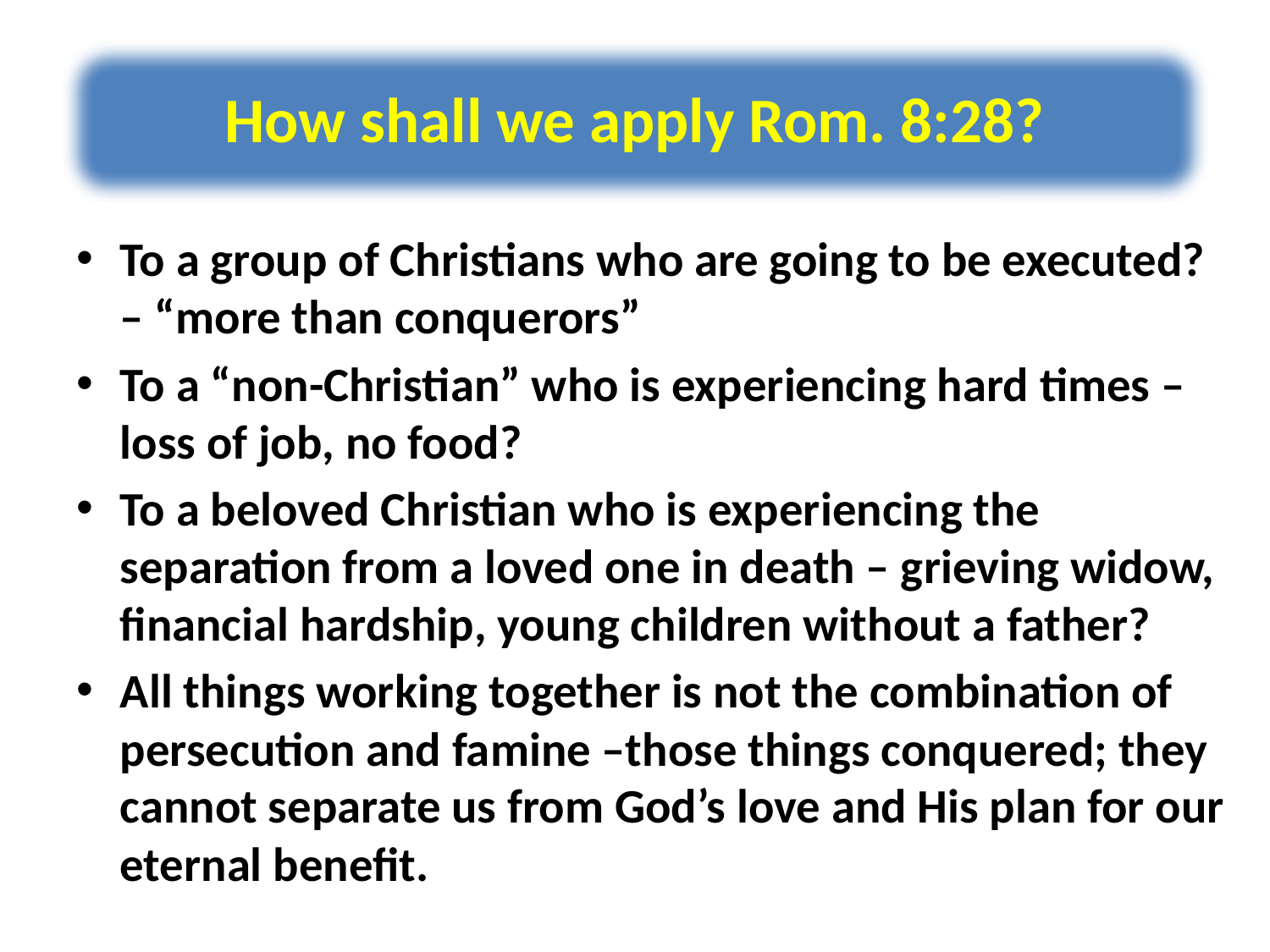

# How shall we apply Rom. 8:28?

To a group of Christians who are going to be executed? – “more than conquerors”
To a “non-Christian” who is experiencing hard times – loss of job, no food?
To a beloved Christian who is experiencing the separation from a loved one in death – grieving widow, financial hardship, young children without a father?
All things working together is not the combination of persecution and famine –those things conquered; they cannot separate us from God’s love and His plan for our eternal benefit.